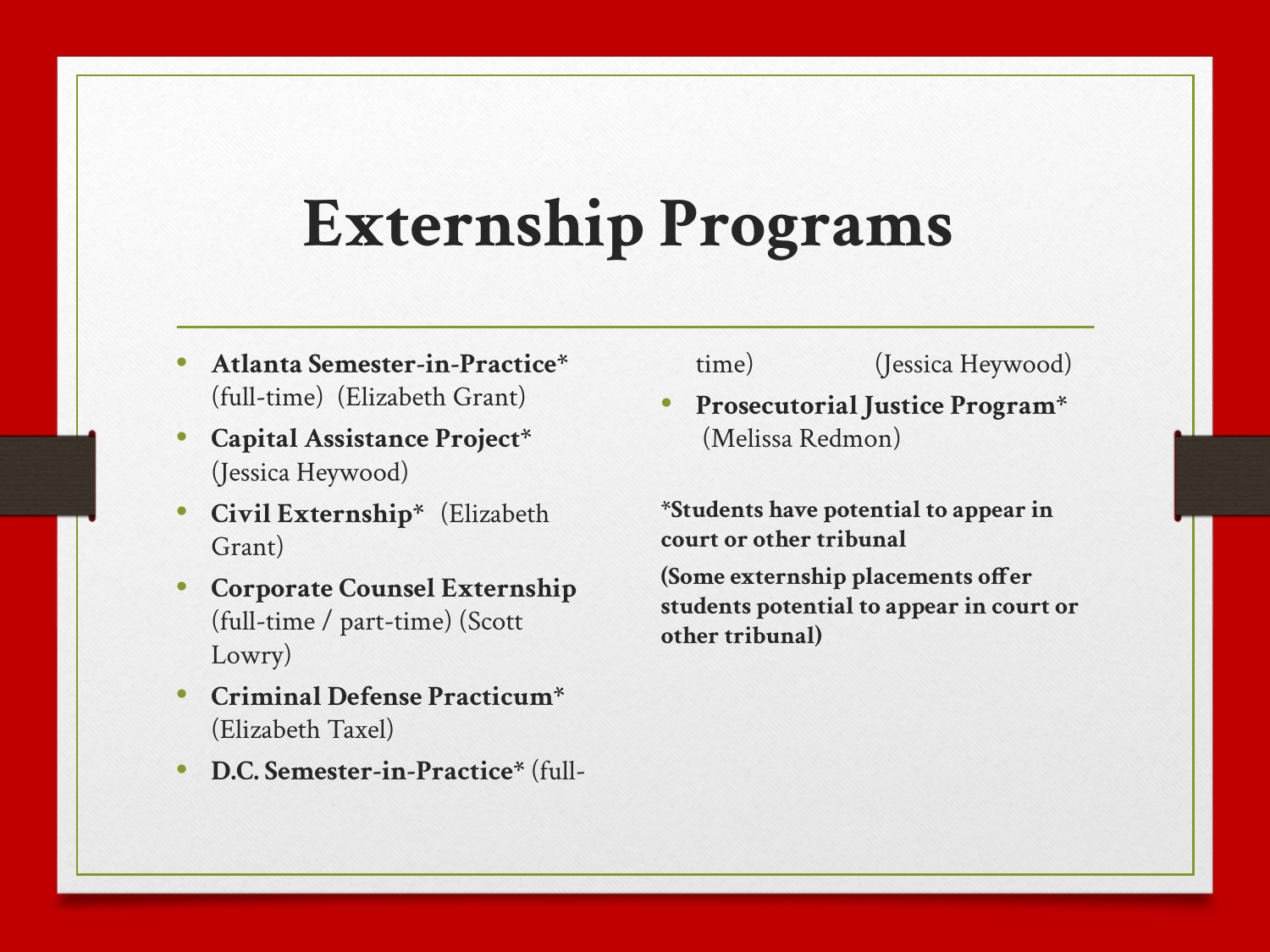

# Externship Programs
Atlanta Semester-in-Practice* (full-time)  (Elizabeth Grant)
Capital Assistance Project* (Jessica Heywood)
Civil Externship*	 (Elizabeth Grant)
Corporate Counsel Externship (full-time / part-time) (Scott Lowry)
Criminal Defense Practicum* 	       (Elizabeth Taxel)
D.C. Semester-in-Practice* (full-time) 		               (Jessica Heywood)
Prosecutorial Justice Program*   		   (Melissa Redmon)

*Students have potential to appear in court or other tribunal
(Some externship placements offer students potential to appear in court or other tribunal)